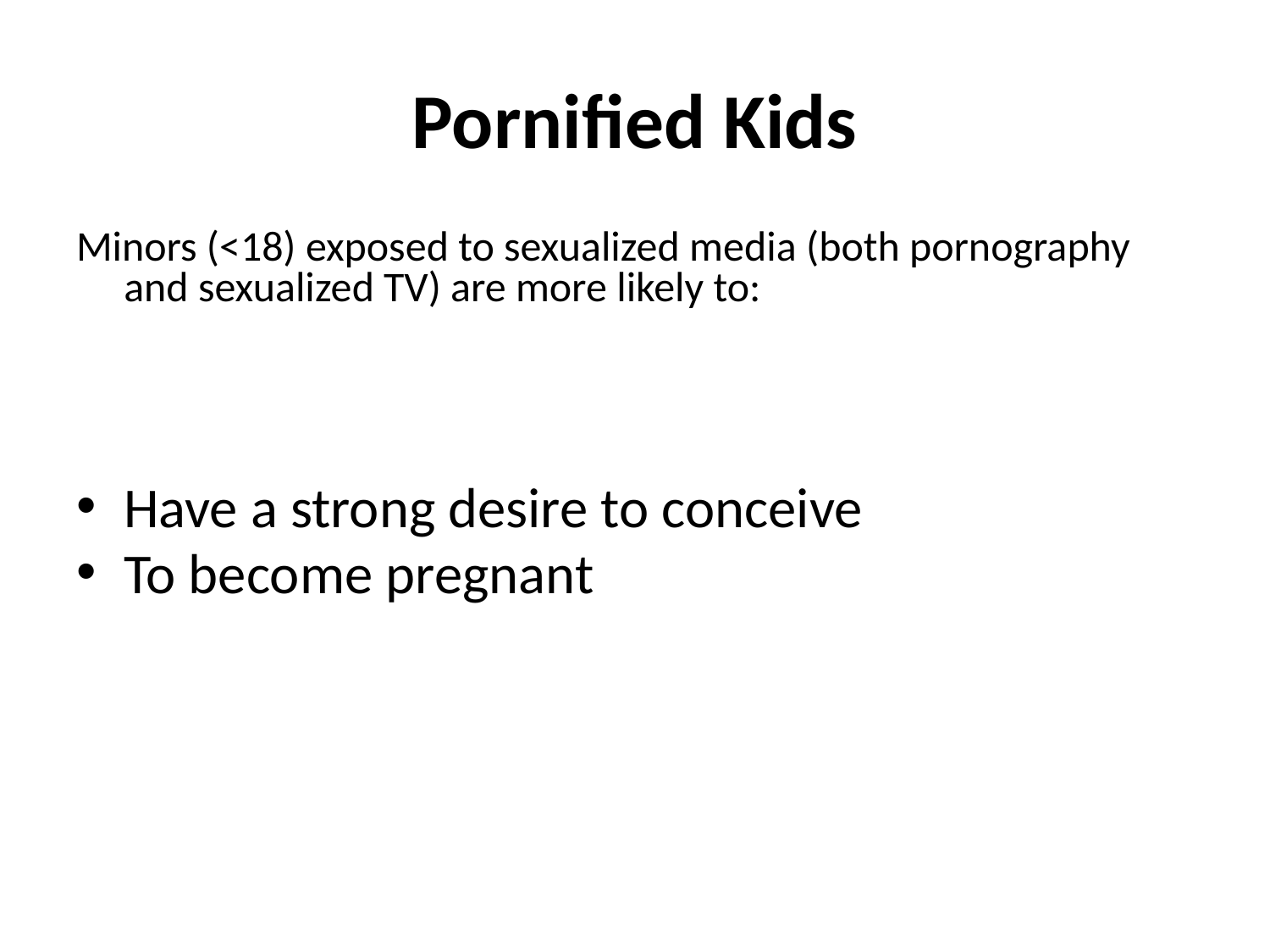

# Pornified Kids
Minors (<18) exposed to sexualized media (both pornography and sexualized TV) are more likely to:

Have a strong desire to conceive
To become pregnant